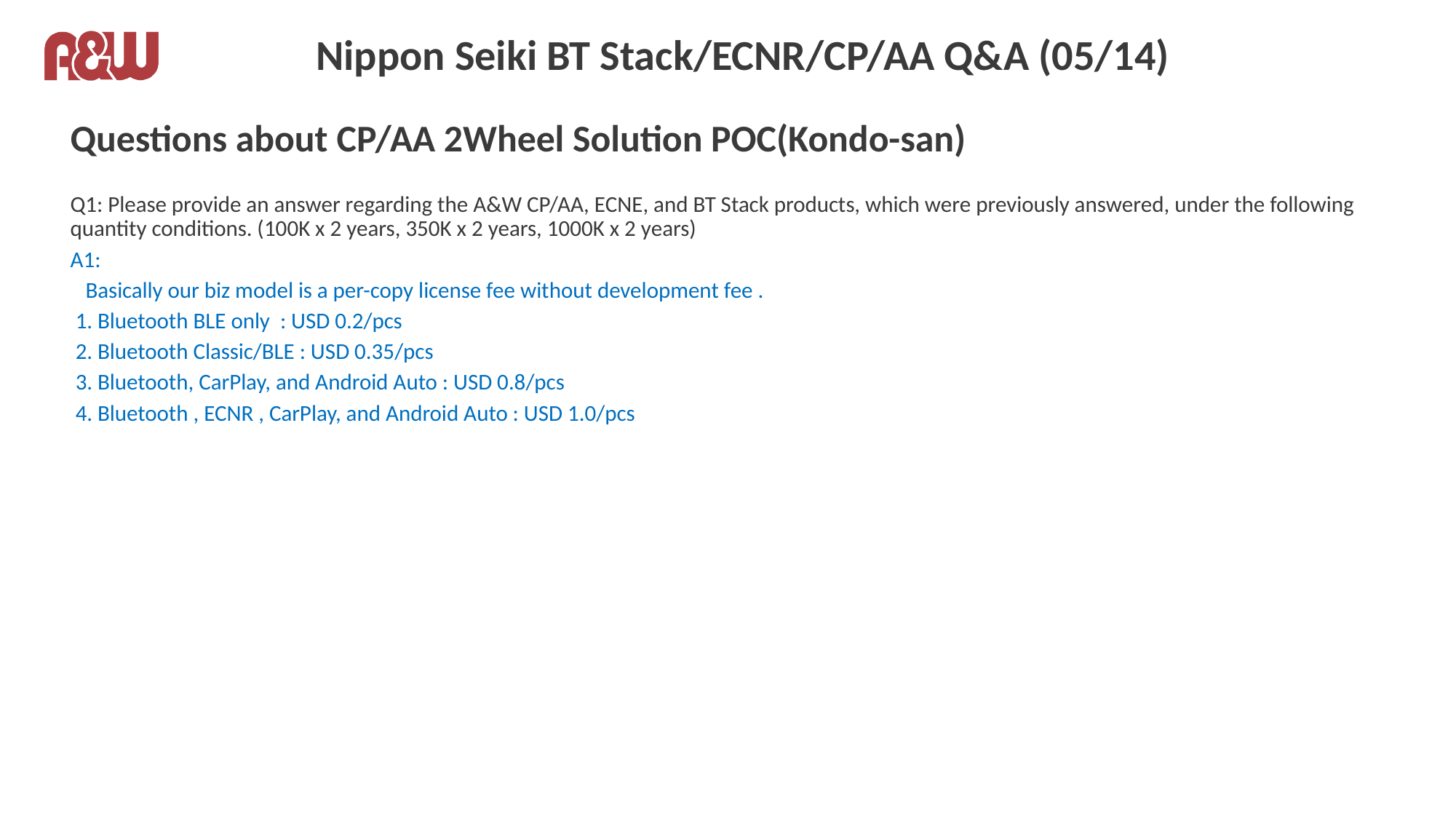

# Nippon Seiki BT Stack/ECNR/CP/AA Q&A (05/14)
Questions about CP/AA 2Wheel Solution POC(Kondo-san)

Q1: Please provide an answer regarding the A&W CP/AA, ECNE, and BT Stack products, which were previously answered, under the following quantity conditions. (100K x 2 years, 350K x 2 years, 1000K x 2 years)
A1:
   Basically our biz model is a per-copy license fee without development fee .
 1. Bluetooth BLE only  : USD 0.2/pcs
 2. Bluetooth Classic/BLE : USD 0.35/pcs
 3. Bluetooth, CarPlay, and Android Auto : USD 0.8/pcs
 4. Bluetooth , ECNR , CarPlay, and Android Auto : USD 1.0/pcs